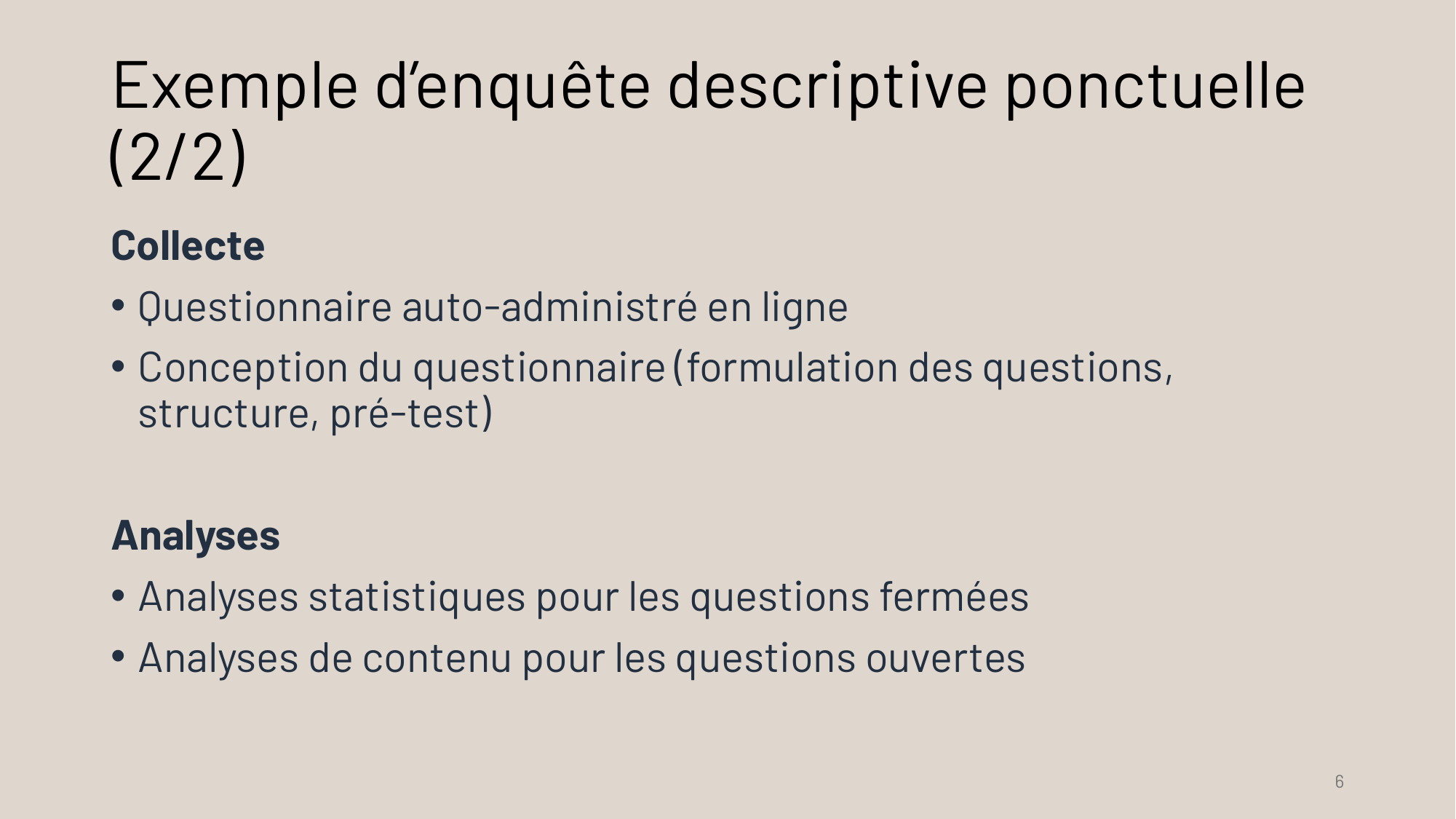

# Exemple d’enquête descriptive ponctuelle (2/2)
Collecte
Questionnaire auto-administré en ligne
Conception du questionnaire (formulation des questions, structure, pré-test)

Analyses
Analyses statistiques pour les questions fermées
Analyses de contenu pour les questions ouvertes
6